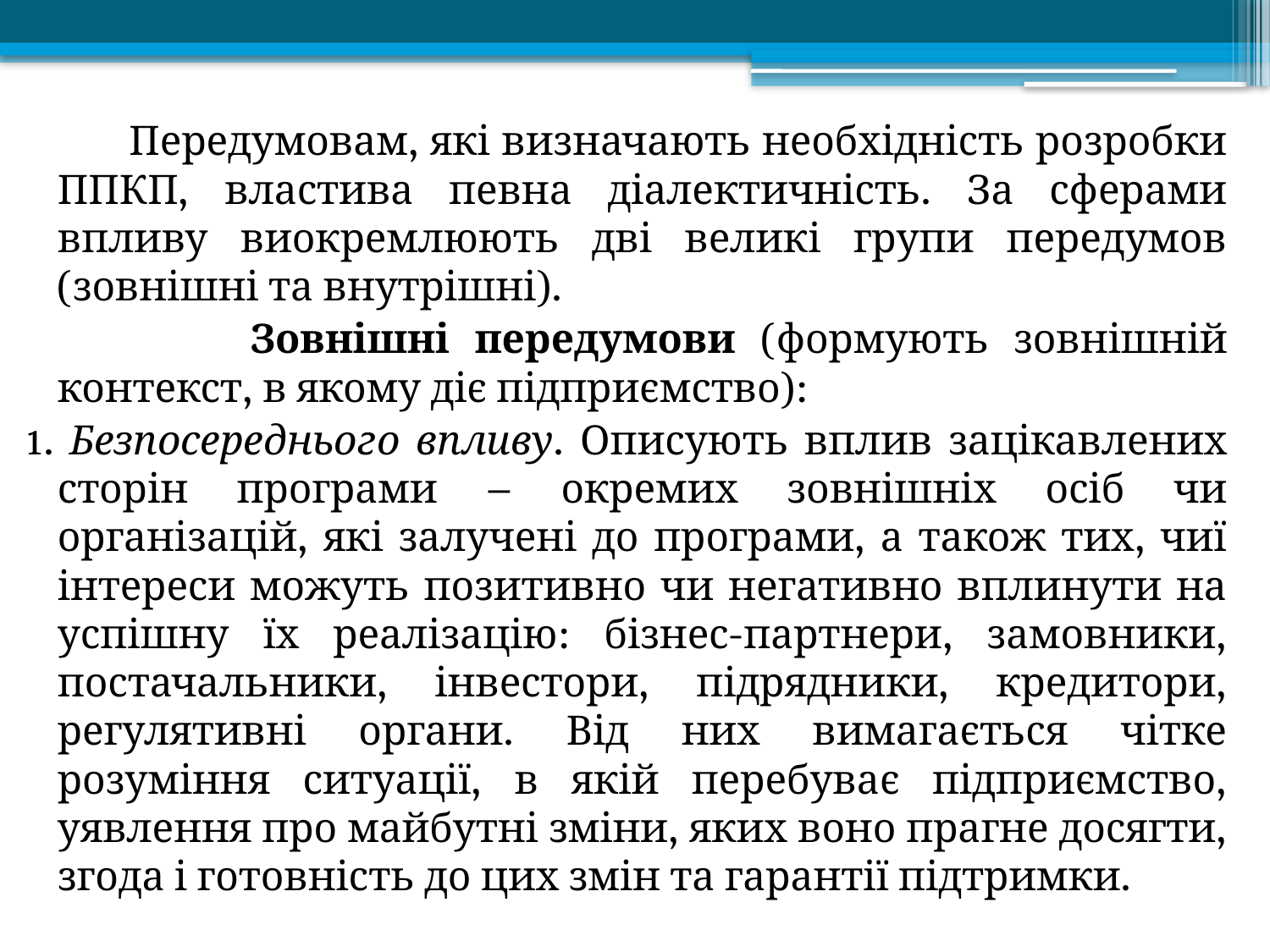

Передумовам, які визначають необхідність розробки ППКП, властива певна діалектичність. За сферами впливу виокремлюють дві великі групи передумов (зовнішні та внутрішні).
         Зовнішні передумови (формують зовнішній контекст, в якому діє підприємство):
1. Безпосереднього впливу. Описують вплив зацікавлених сторін програми – окремих зовнішніх осіб чи організацій, які залучені до програми, а також тих, чиї інтереси можуть позитивно чи негативно вплинути на успішну їх реалізацію: бізнес-партнери, замовники, постачальники, інвестори, підрядники, кредитори, регулятивні органи. Від них вимагається чітке розуміння ситуації, в якій перебуває підприємство, уявлення про майбутні зміни, яких воно прагне досягти, згода і готовність до цих змін та гарантії підтримки.